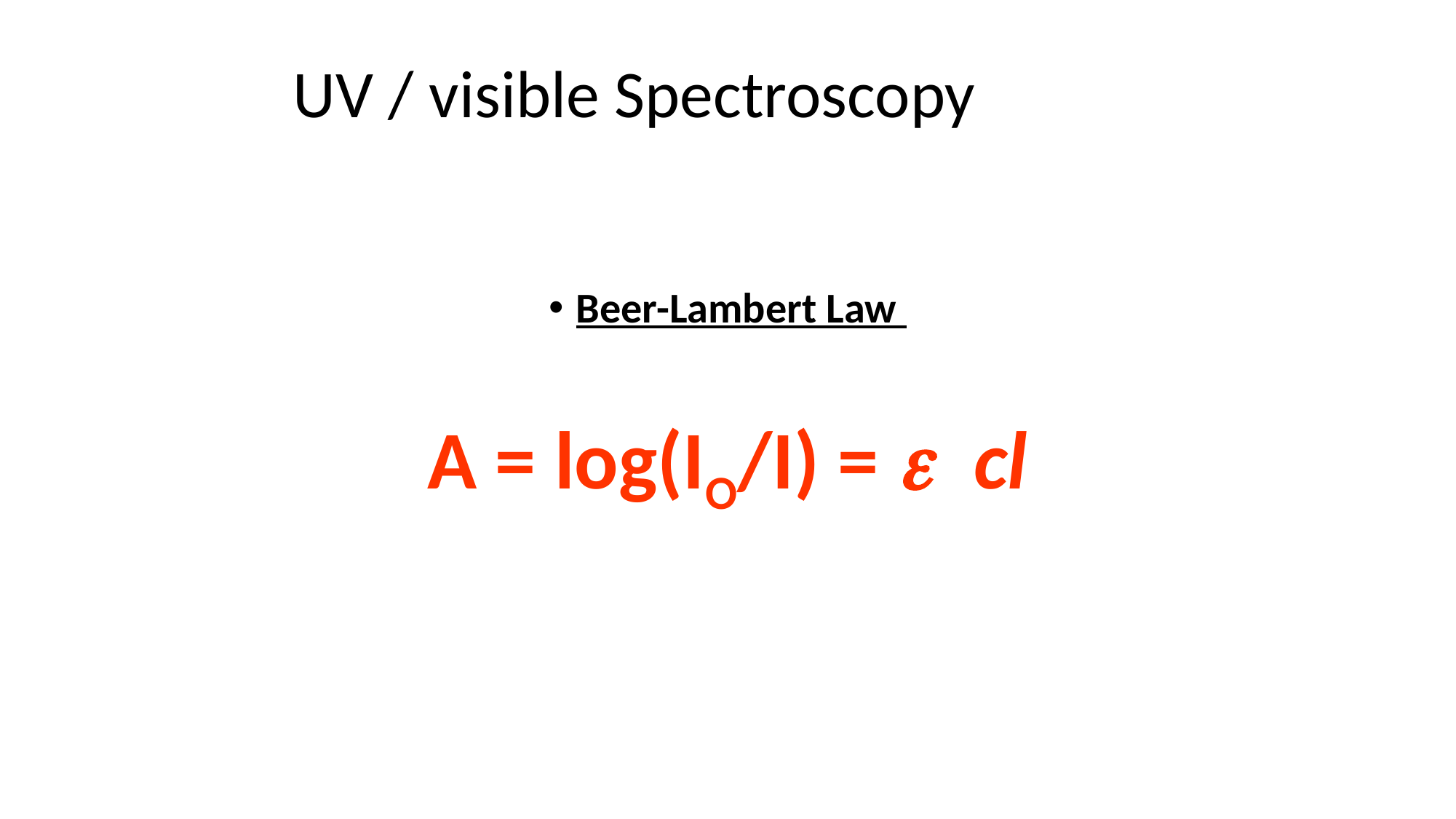

# UV / visible Spectroscopy
Beer-Lambert Law

A = log(IO/I) = ε cl